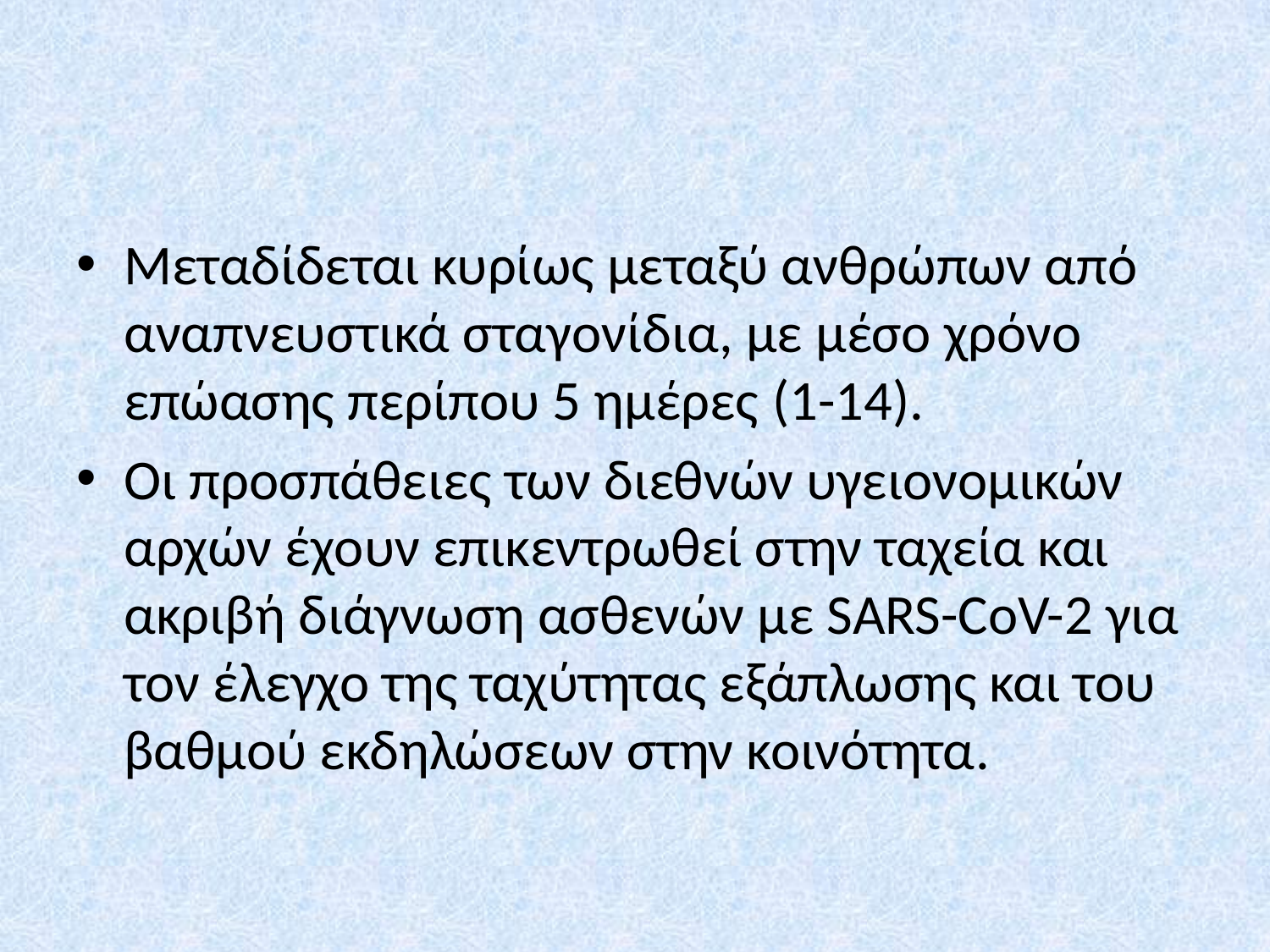

Μεταδίδεται κυρίως μεταξύ ανθρώπων από αναπνευστικά σταγονίδια, με μέσο χρόνο επώασης περίπου 5 ημέρες (1-14).
Οι προσπάθειες των διεθνών υγειονομικών αρχών έχουν επικεντρωθεί στην ταχεία και ακριβή διάγνωση ασθενών με SARS-CoV-2 για τον έλεγχο της ταχύτητας εξάπλωσης και του βαθμού εκδηλώσεων στην κοινότητα.